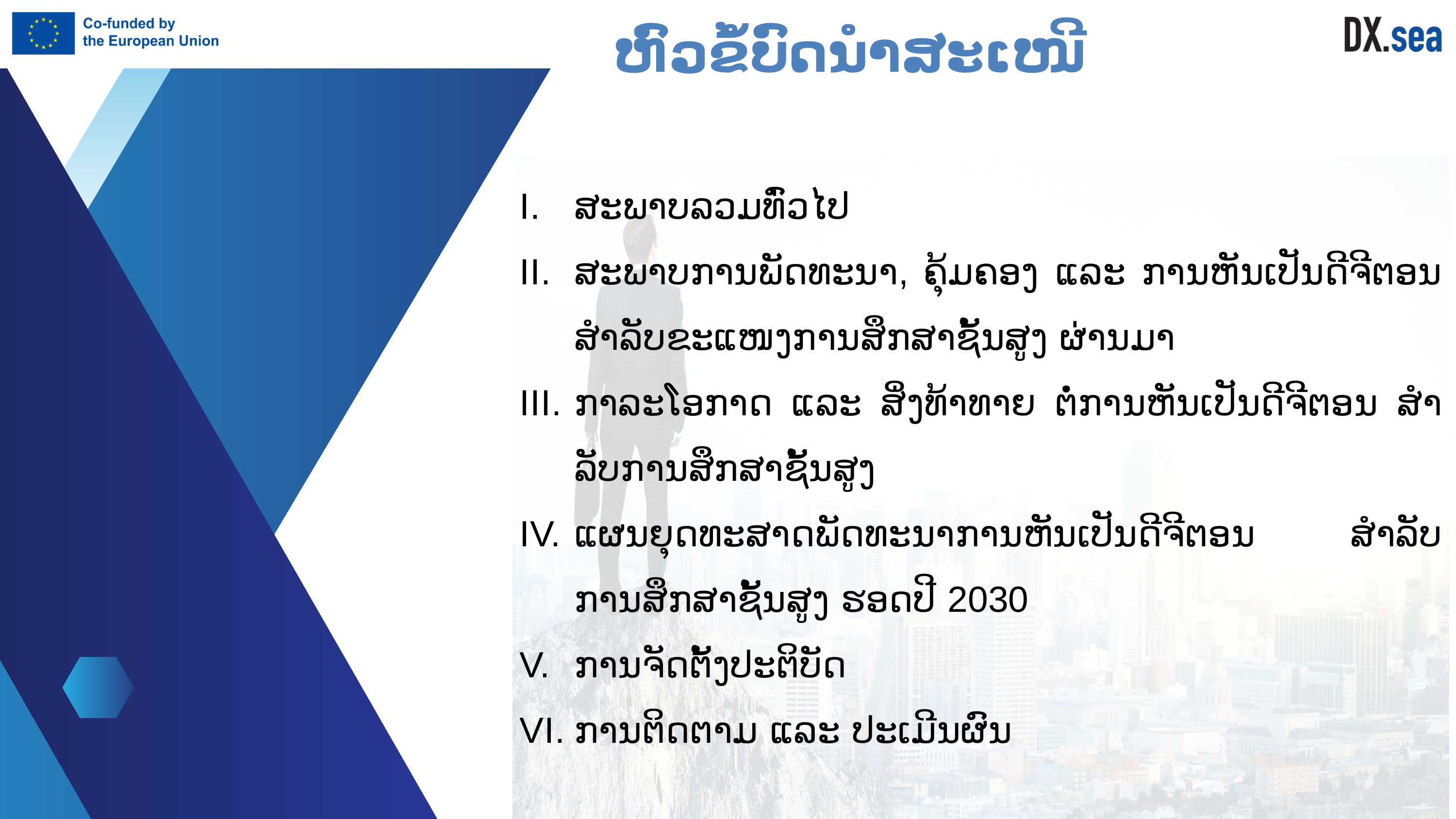

ຫົວຂໍ້ບົດນໍາສະເໜີ

ສະພາບລວມທົ່ວໄປ
ສະພາບການພັດທະນາ, ຄຸ້ມຄອງ ແລະ ການຫັນເປັນດີຈີຕອນ ສໍາລັບຂະແໜງການສຶກສາຊັ້ນສູງ ຜ່ານມາ
ກາລະໂອກາດ ແລະ ສິ່ງທ້າທາຍ ຕໍ່ການຫັນເປັນດີຈີຕອນ ສໍາລັບການສຶກສາຊັ້ນສູງ
ແຜນຍຸດທະສາດພັດທະນາການຫັນເປັນດີຈີຕອນ ສໍາລັບການສຶກສາຊັ້ນສູງ ຮອດປີ 2030
ການຈັດຕັ້ງປະຕິບັດ
ການຕິດຕາມ ແລະ ປະເມີນຜົນ